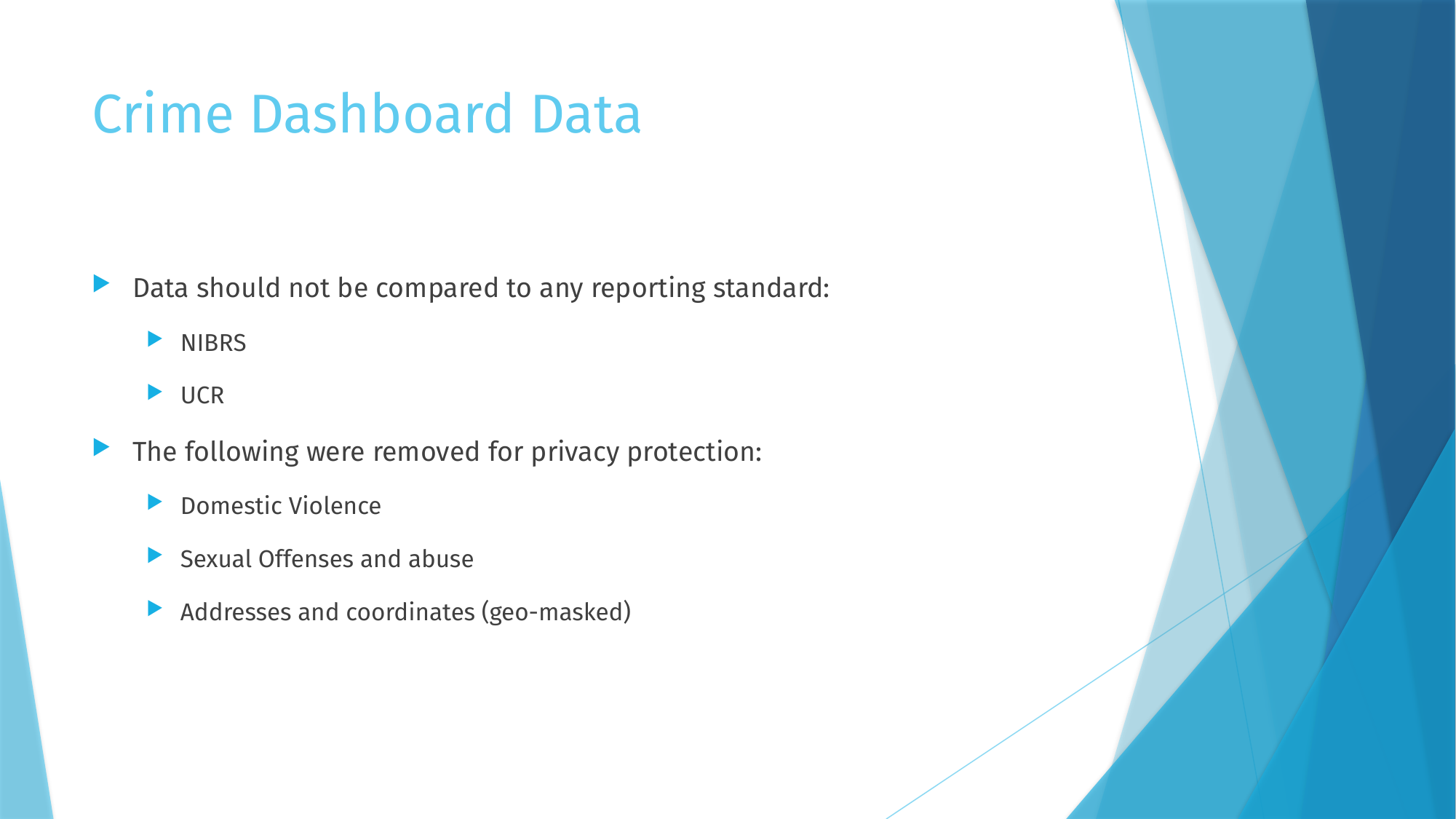

# Crime Dashboard Data
Data should not be compared to any reporting standard:
NIBRS
UCR
The following were removed for privacy protection:
Domestic Violence
Sexual Offenses and abuse
Addresses and coordinates (geo-masked)